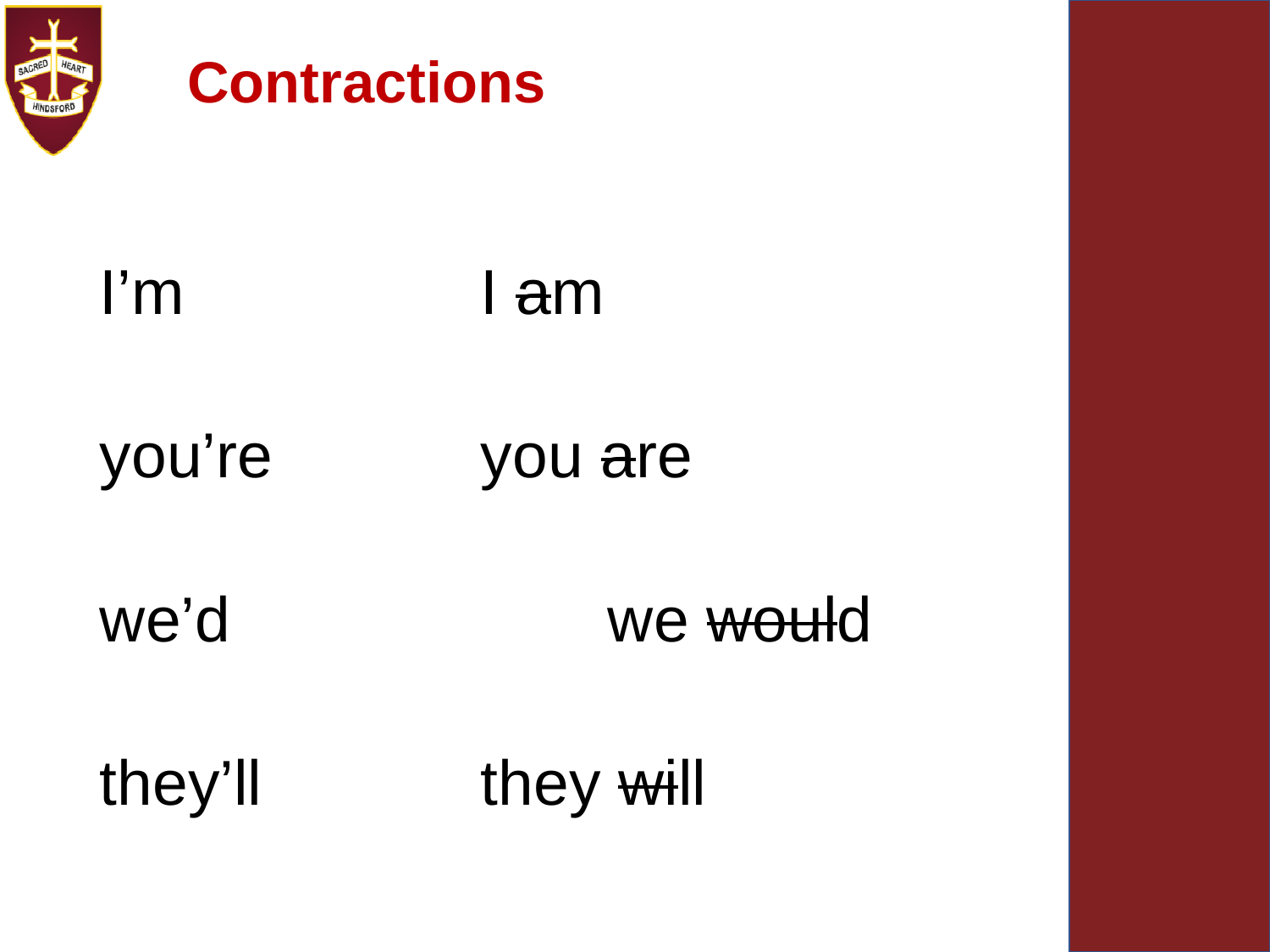

Contractions
I’m			I am

you’re 		you are

we’d			we would

they’ll		they will